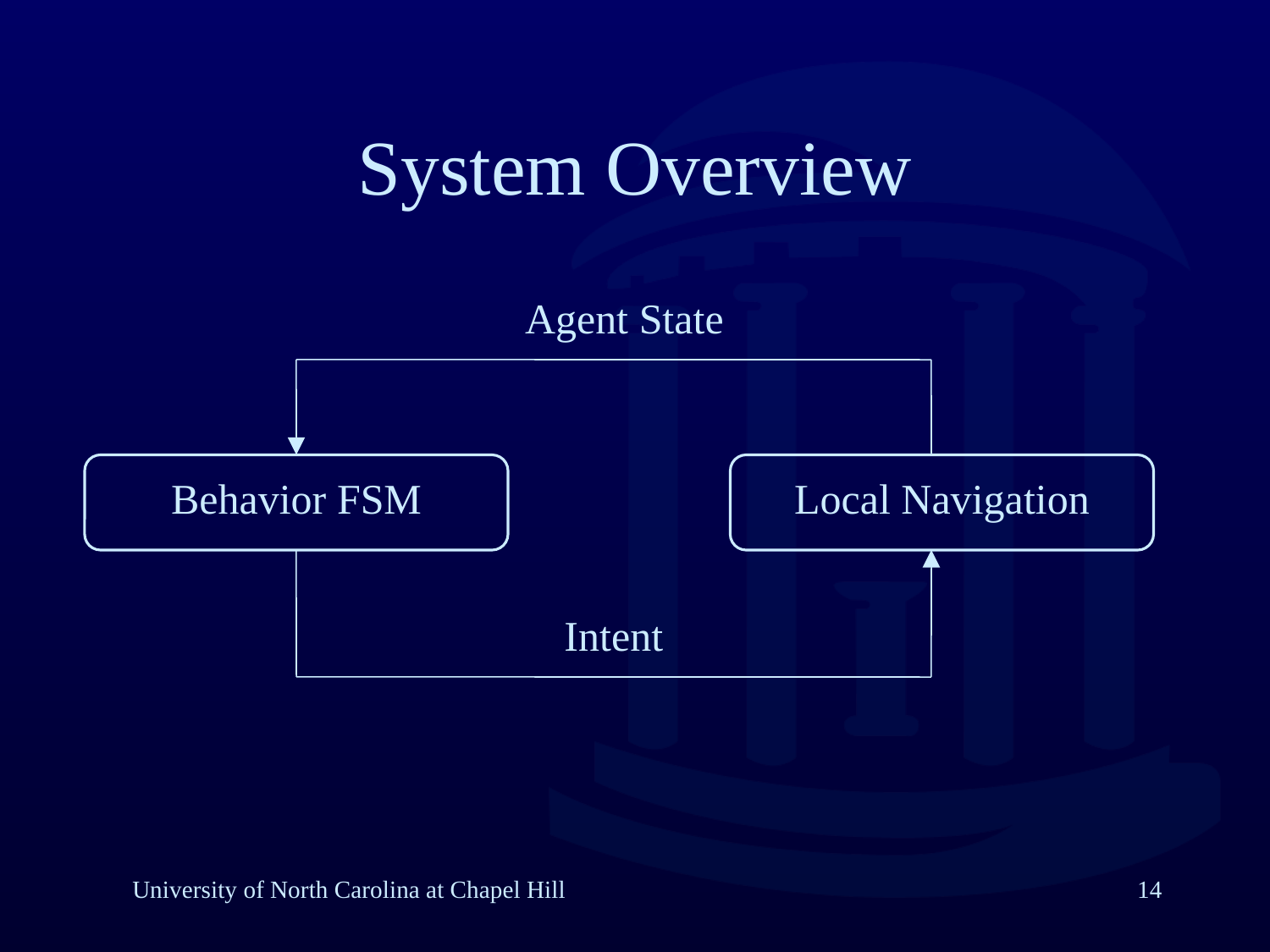

System Overview
Agent State

Local Navigation
Behavior FSM

Intent
University of North Carolina at Chapel Hill
14